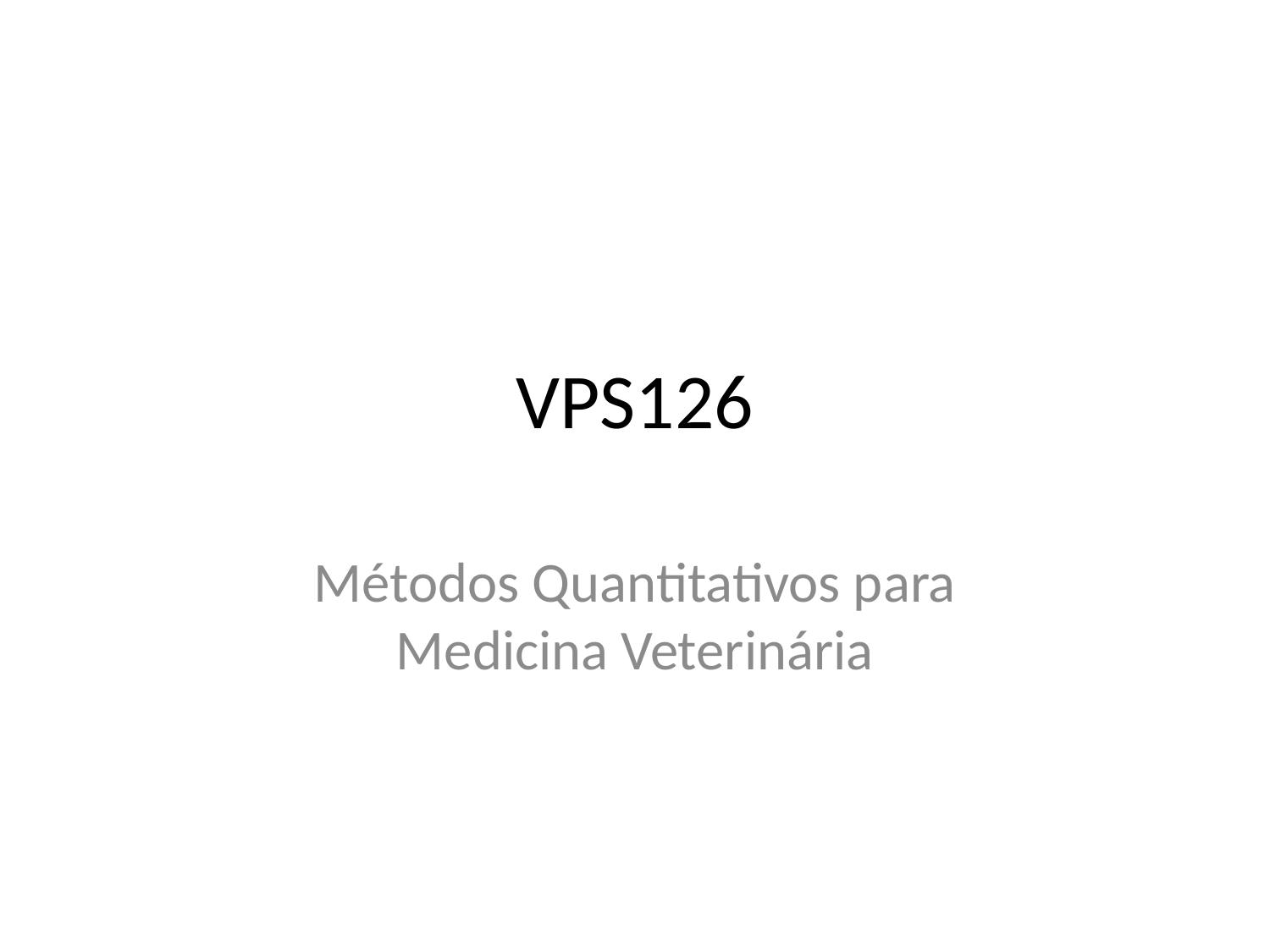

# VPS126
Métodos Quantitativos para Medicina Veterinária